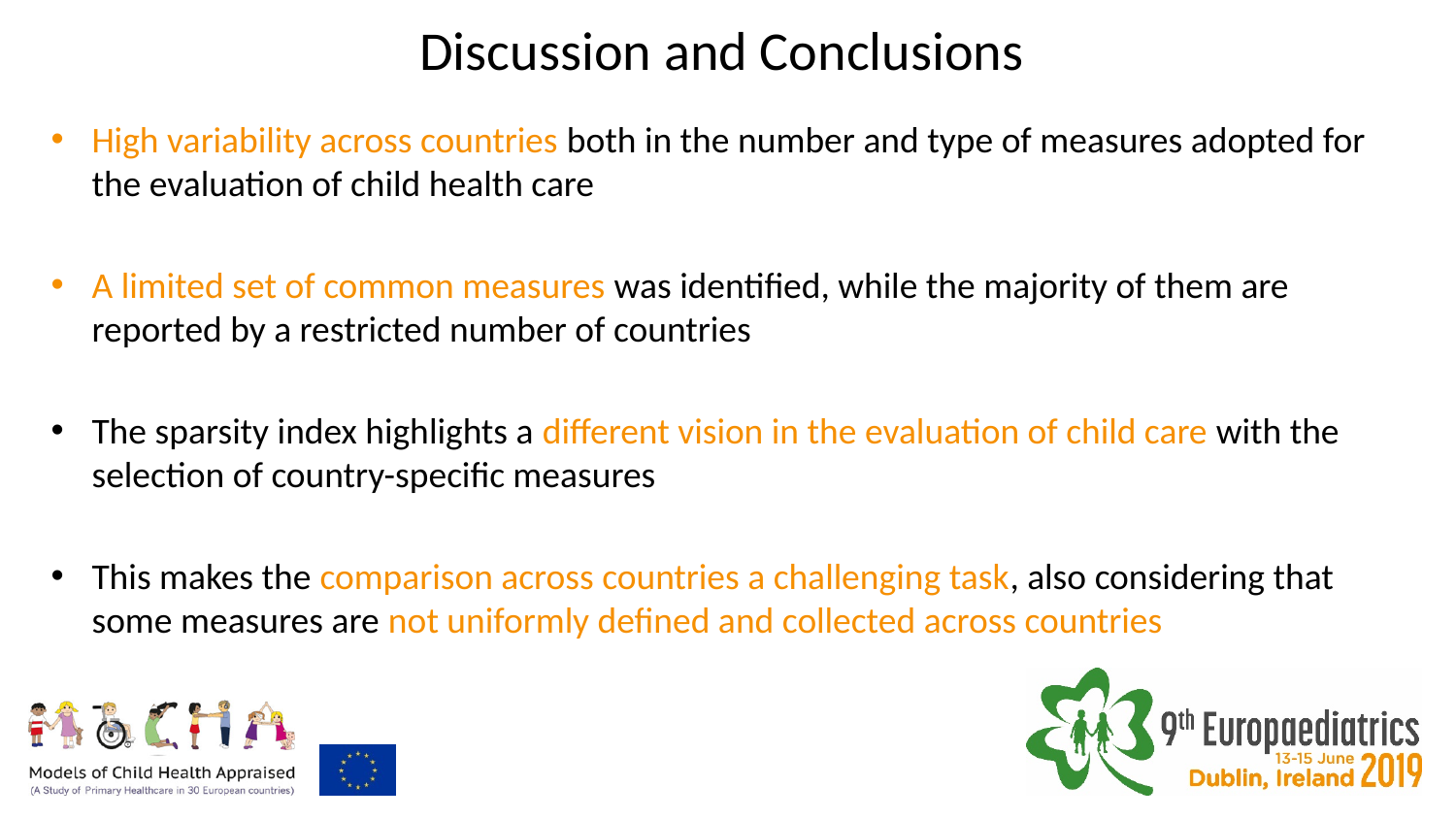

# Discussion and Conclusions
High variability across countries both in the number and type of measures adopted for the evaluation of child health care

A limited set of common measures was identified, while the majority of them are reported by a restricted number of countries

The sparsity index highlights a different vision in the evaluation of child care with the selection of country-specific measures

This makes the comparison across countries a challenging task, also considering that some measures are not uniformly defined and collected across countries